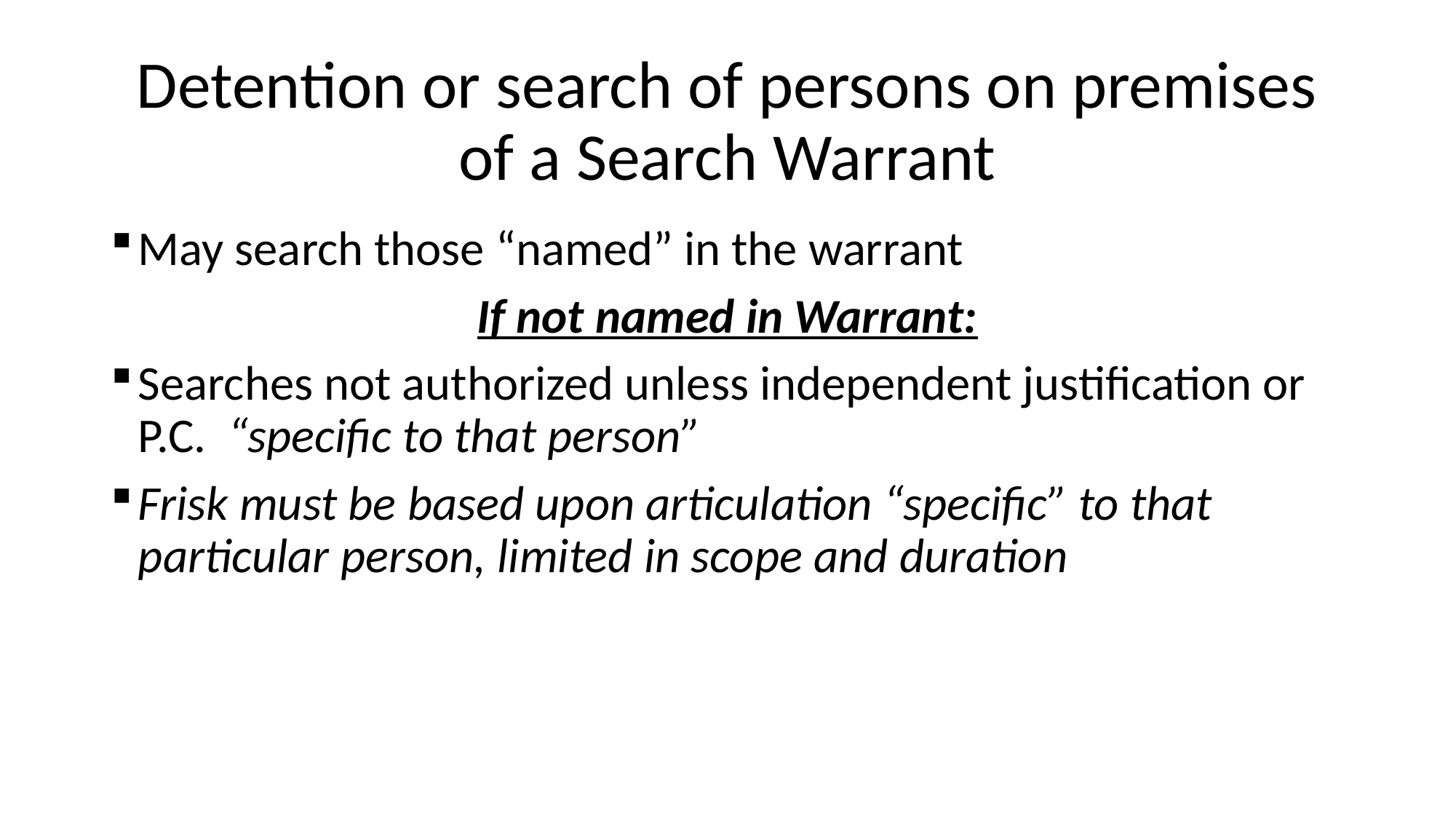

# Detention or search of persons on premises of a Search Warrant
May search those “named” in the warrant
If not named in Warrant:
Searches not authorized unless independent justification or P.C.  “specific to that person”
Frisk must be based upon articulation “specific” to that particular person, limited in scope and duration